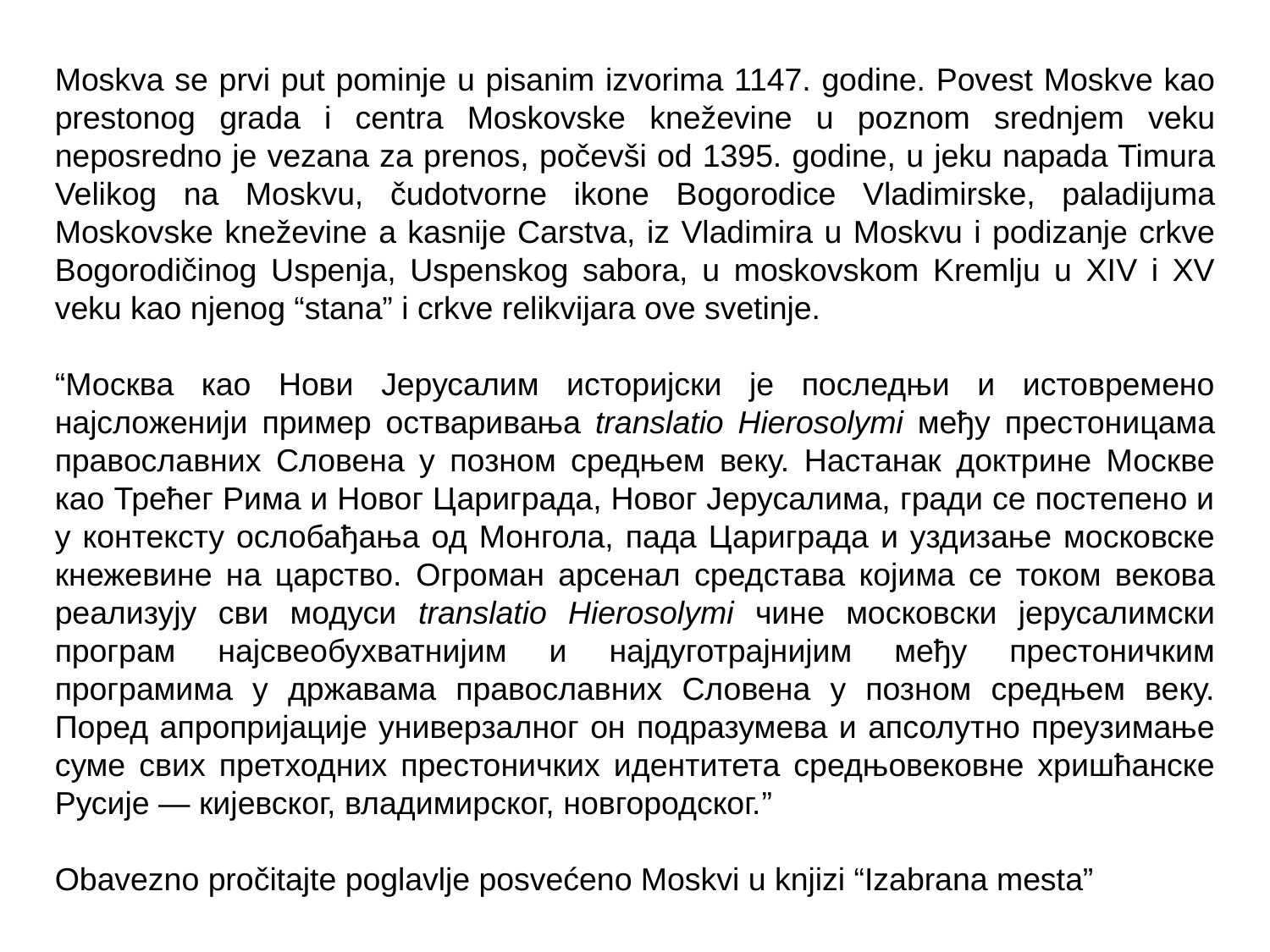

Moskva se prvi put pominje u pisanim izvorima 1147. godine. Povest Moskve kao prestonog grada i centra Moskovske kneževine u poznom srednjem veku neposredno je vezana za prenos, počevši od 1395. godine, u jeku napada Timura Velikog na Moskvu, čudotvorne ikone Bogorodice Vladimirske, paladijuma Moskovske kneževine a kasnije Carstva, iz Vladimira u Moskvu i podizanje crkve Bogorodičinog Uspenja, Uspenskog sabora, u moskovskom Kremlju u XIV i XV veku kao njenog “stana” i crkve relikvijara ove svetinje.

“Москва као Нови Јерусалим историјски је последњи и истовремено најсложенији пример остваривања translatio Hierosolymi међу престоницама православних Словена у позном средњем веку. Настанак доктрине Москве као Трећег Рима и Новог Цариграда, Новог Јерусалима, гради се постепено и у контексту ослобађања од Монгола, пада Цариграда и уздизање московске кнежевине на царство. Огроман арсенал средстава којима се током векова реализују сви модуси translatio Hierosolymi чине московски јерусалимски програм најсвеобухватнијим и најдуготрајнијим међу престоничким програмима у државама православних Словена у позном средњем веку. Поред апропријације универзалног он подразумева и апсолутно преузимање суме свих претходних престоничких идентитета средњовековне хришћанске Русије — кијевског, владимирског, новгородског.”

Obavezno pročitajte poglavlje posvećeno Moskvi u knjizi “Izabrana mesta”